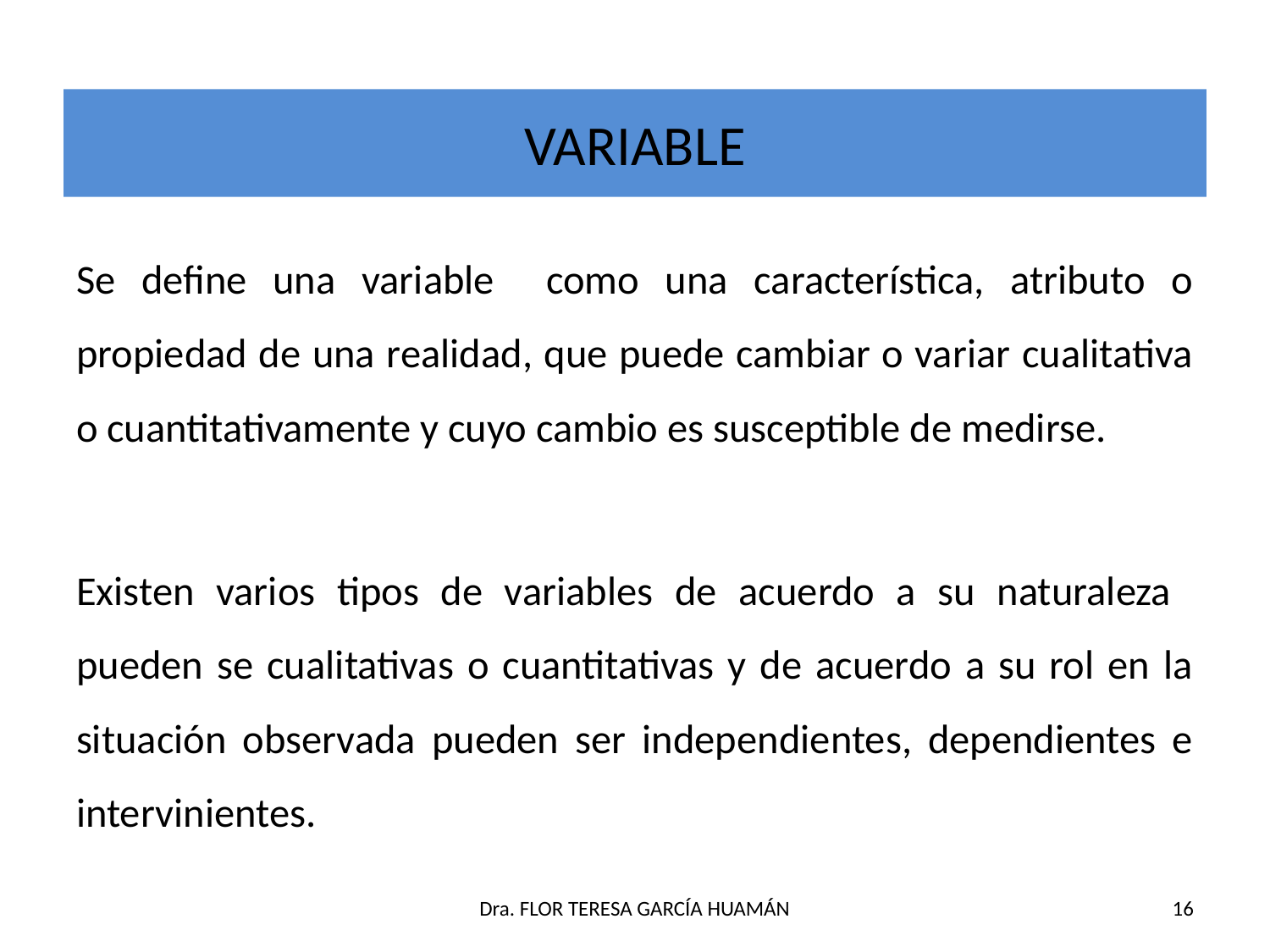

# VARIABLE
Se define una variable  como una característica, atributo o propiedad de una realidad, que puede cambiar o variar cualitativa o cuantitativamente y cuyo cambio es susceptible de medirse.

Existen varios tipos de variables de acuerdo a su naturaleza  pueden se cualitativas o cuantitativas y de acuerdo a su rol en la situación observada pueden ser independientes, dependientes e intervinientes.
Dra. FLOR TERESA GARCÍA HUAMÁN
16